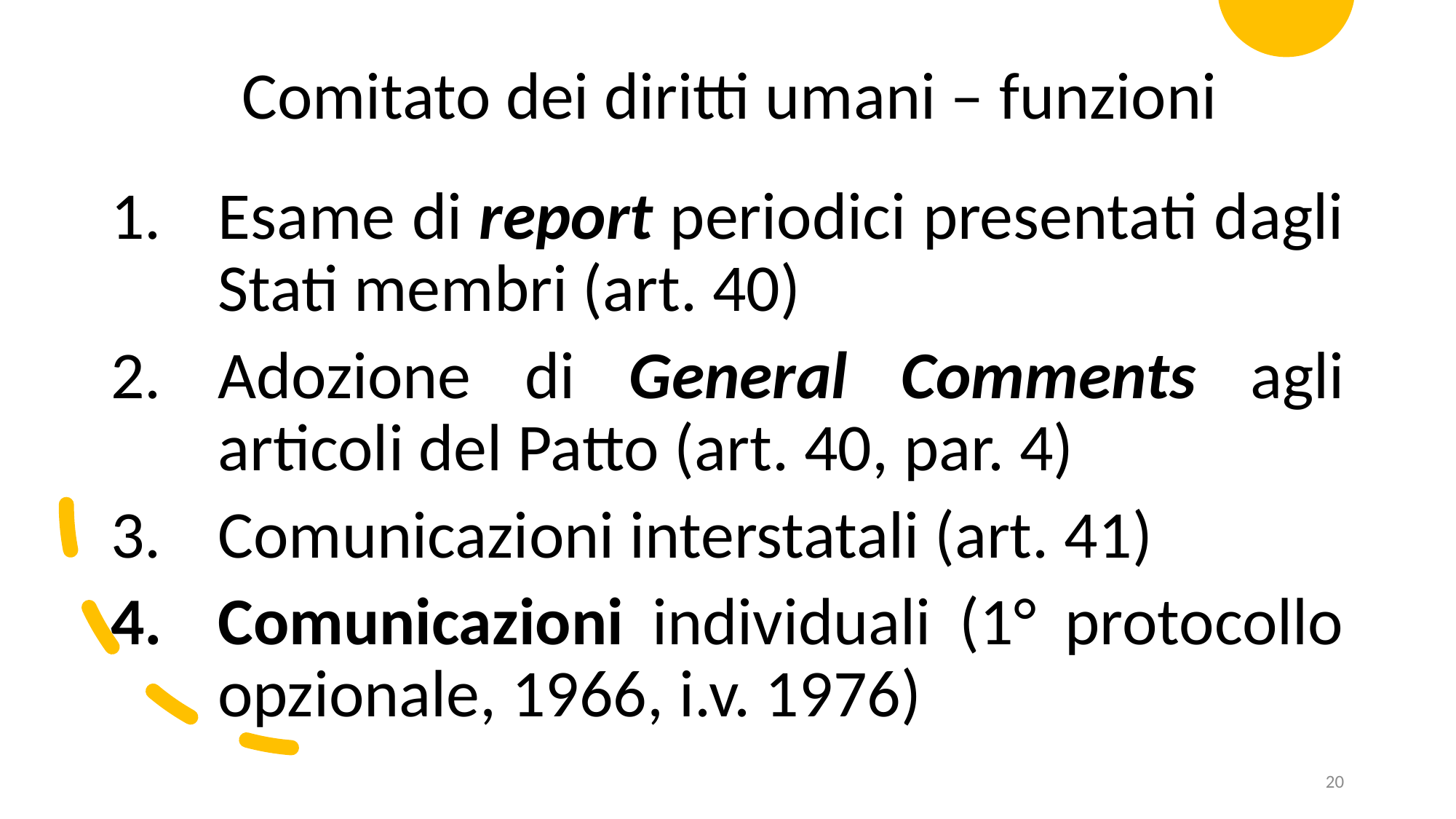

Comitato dei diritti umani – funzioni
Esame di report periodici presentati dagli Stati membri (art. 40)
Adozione di General Comments agli articoli del Patto (art. 40, par. 4)
Comunicazioni interstatali (art. 41)
Comunicazioni individuali (1° protocollo opzionale, 1966, i.v. 1976)

20